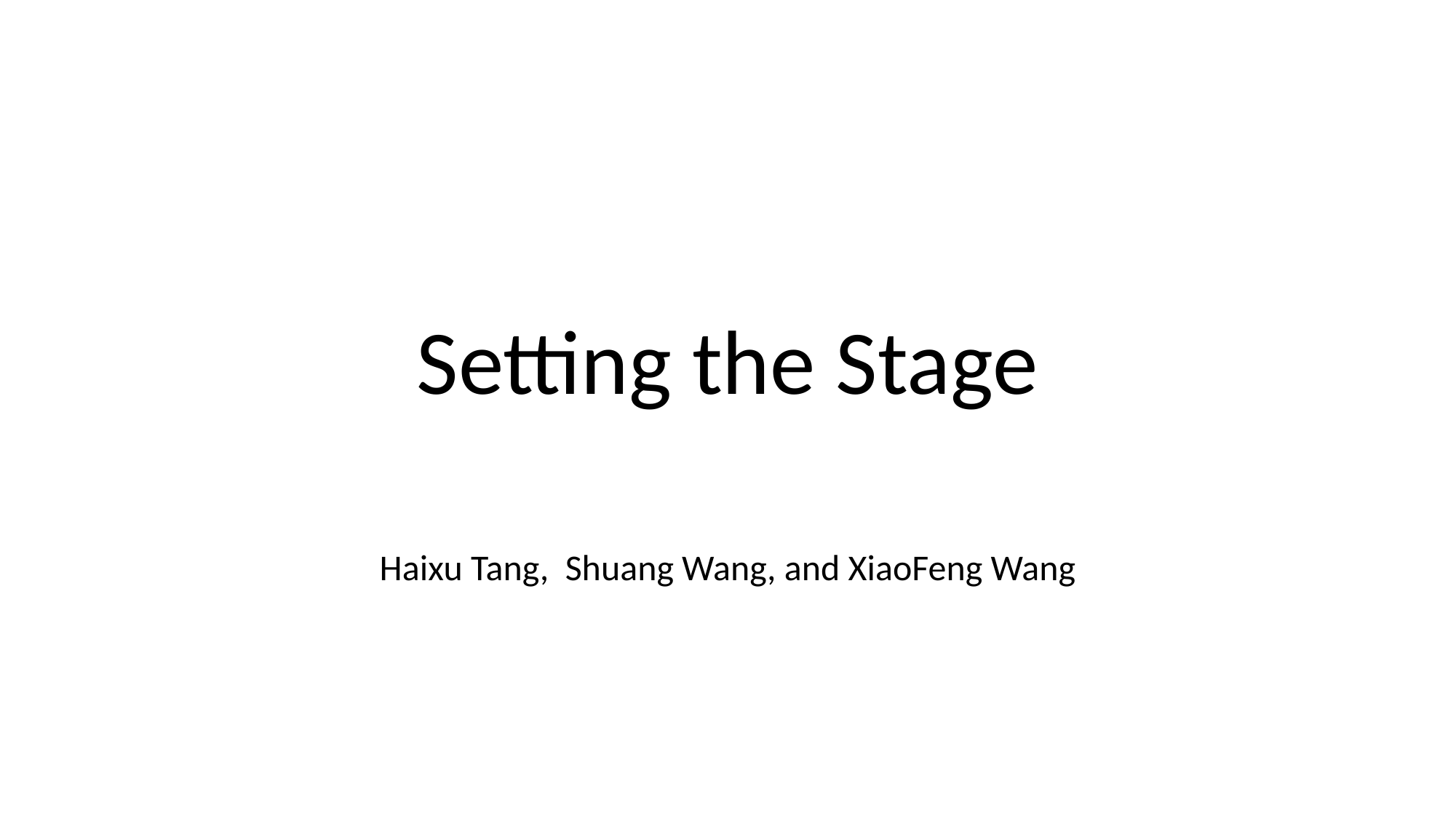

# Setting the Stage

Haixu Tang,  Shuang Wang, and XiaoFeng Wang